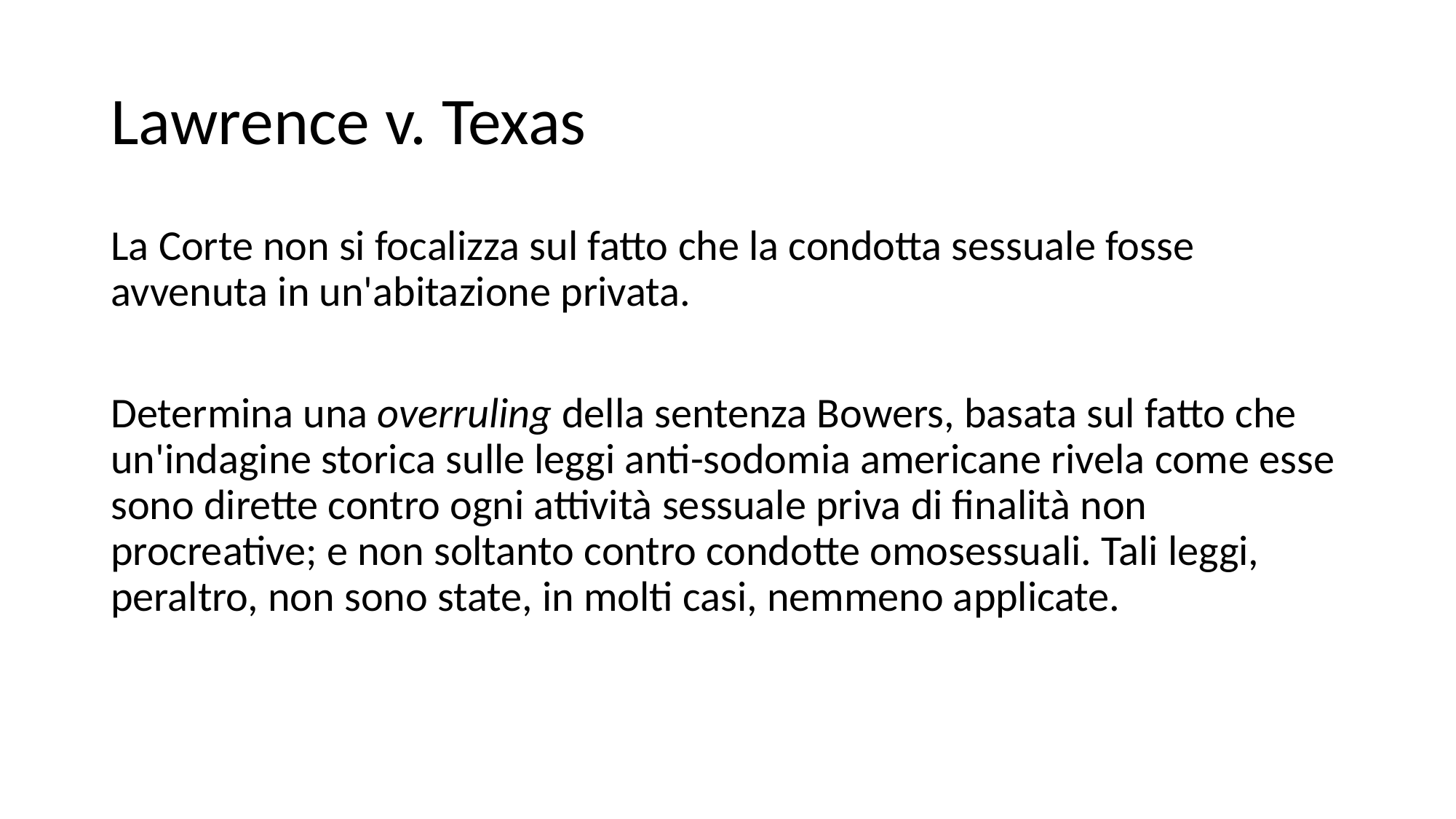

# Lawrence v. Texas
La Corte non si focalizza sul fatto che la condotta sessuale fosse avvenuta in un'abitazione privata.

Determina una overruling della sentenza Bowers, basata sul fatto che un'indagine storica sulle leggi anti-sodomia americane rivela come esse sono dirette contro ogni attività sessuale priva di finalità non procreative; e non soltanto contro condotte omosessuali. Tali leggi, peraltro, non sono state, in molti casi, nemmeno applicate.